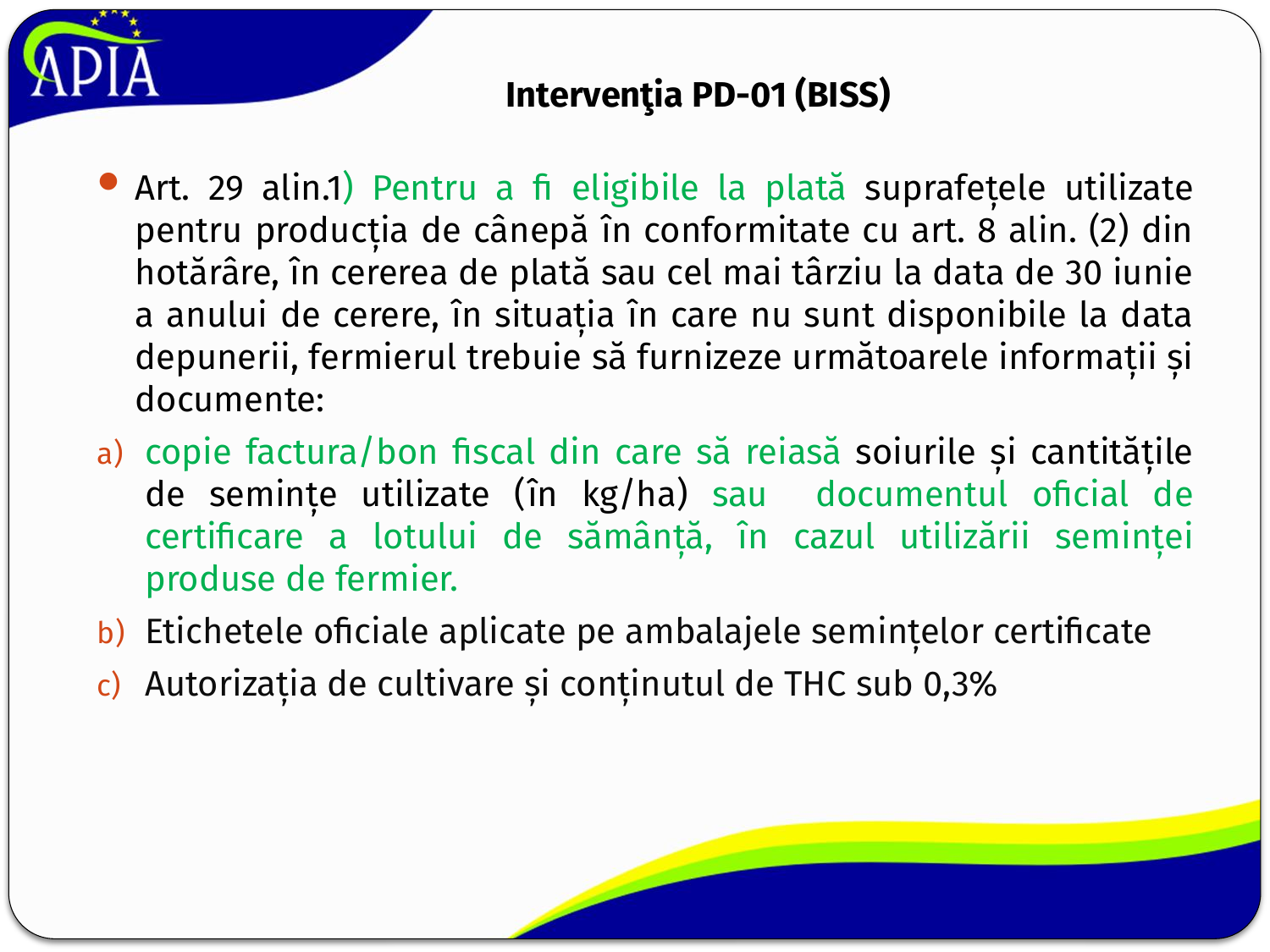

# Intervenţia PD-01 (BISS)

Art. 29 alin.1) Pentru a fi eligibile la plată suprafeţele utilizate pentru producţia de cânepă în conformitate cu art. 8 alin. (2) din hotărâre, în cererea de plată sau cel mai târziu la data de 30 iunie a anului de cerere, în situaţia în care nu sunt disponibile la data depunerii, fermierul trebuie să furnizeze următoarele informaţii şi documente:
copie factura/bon fiscal din care să reiasă soiurile şi cantităţile de seminţe utilizate (în kg/ha) sau  documentul oficial de certificare a lotului de sămânţă, în cazul utilizării seminței produse de fermier.
Etichetele oficiale aplicate pe ambalajele semințelor certificate
Autorizația de cultivare și conținutul de THC sub 0,3%